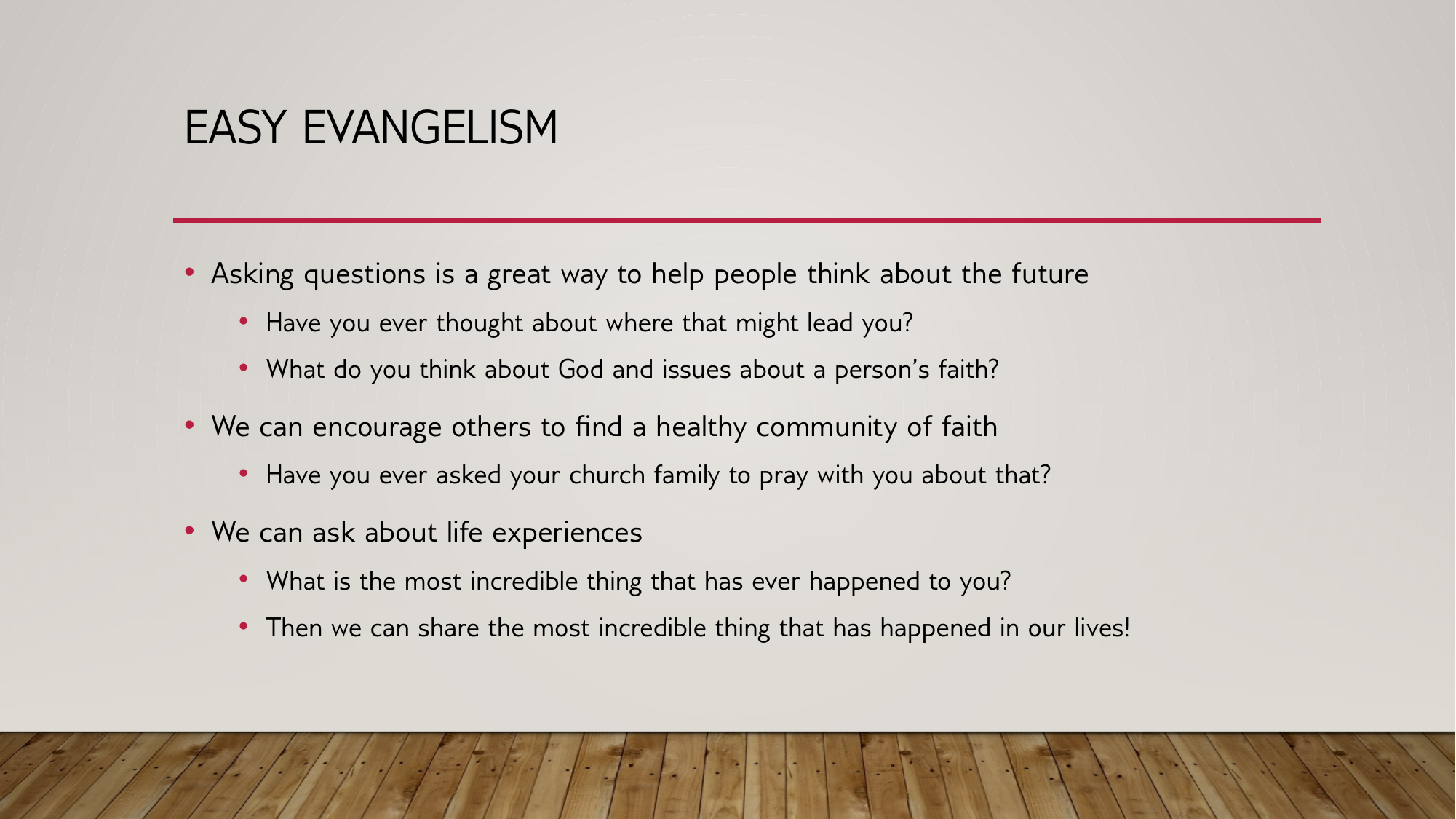

# Easy Evangelism
Asking questions is a great way to help people think about the future
Have you ever thought about where that might lead you?
What do you think about God and issues about a person’s faith?
We can encourage others to find a healthy community of faith
Have you ever asked your church family to pray with you about that?
We can ask about life experiences
What is the most incredible thing that has ever happened to you?
Then we can share the most incredible thing that has happened in our lives!